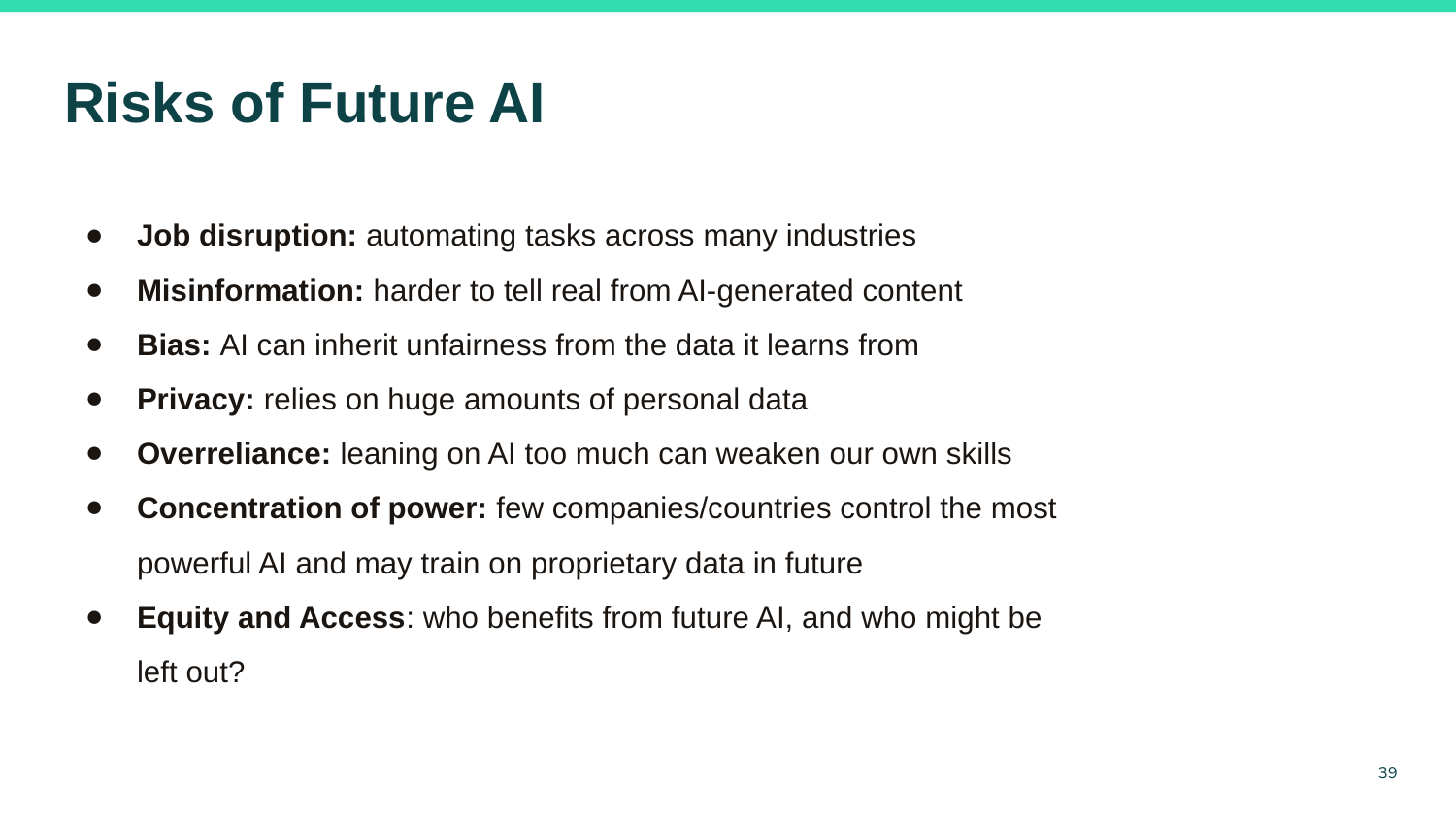

# Risks of Future AI
Job disruption: automating tasks across many industries
Misinformation: harder to tell real from AI-generated content
Bias: AI can inherit unfairness from the data it learns from
Privacy: relies on huge amounts of personal data
Overreliance: leaning on AI too much can weaken our own skills
Concentration of power: few companies/countries control the most powerful AI and may train on proprietary data in future
Equity and Access: who benefits from future AI, and who might be left out?

39